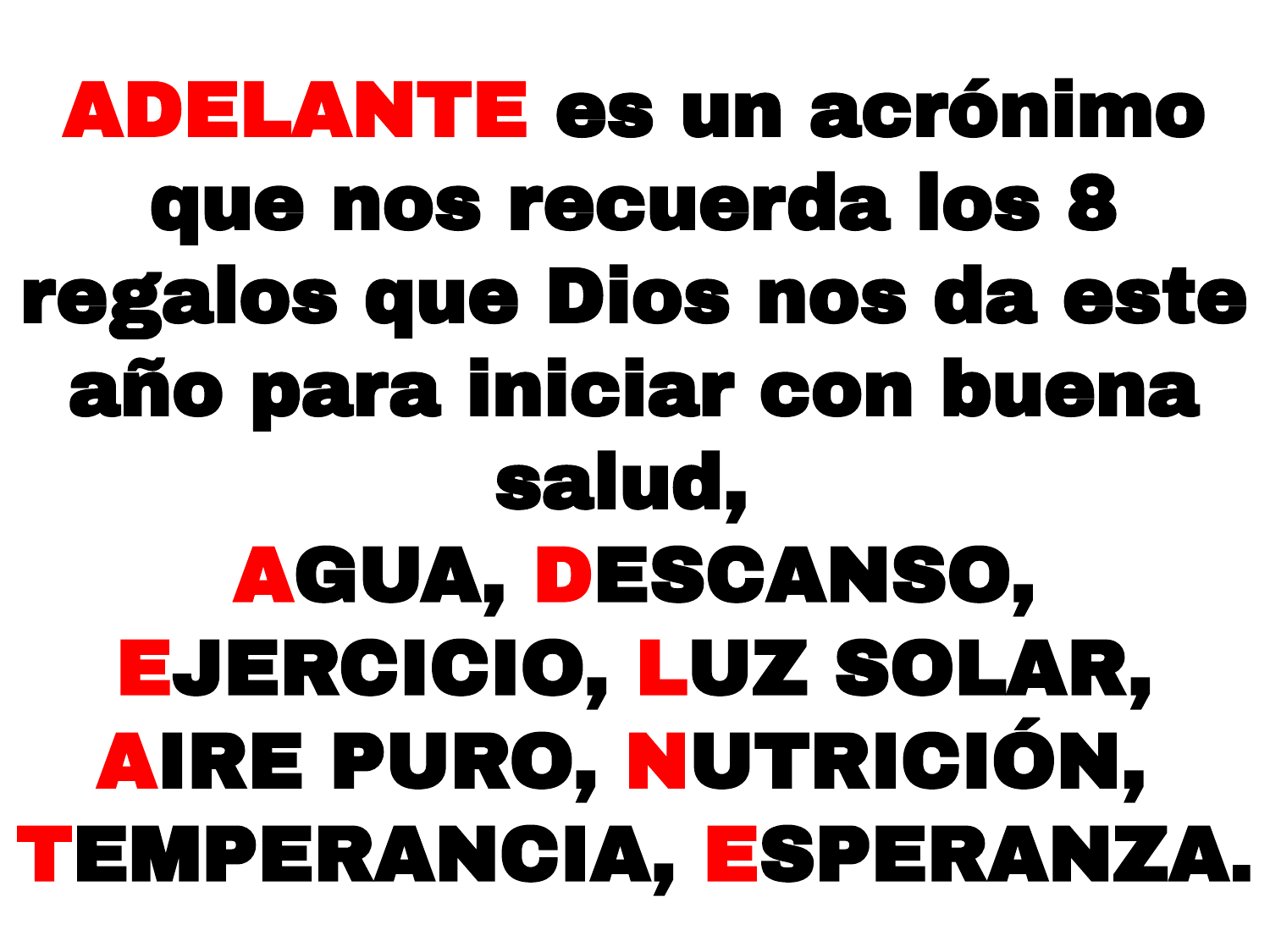

ADELANTE es un acrónimo que nos recuerda los 8 regalos que Dios nos da este año para iniciar con buena salud,
AGUA, DESCANSO, EJERCICIO, LUZ SOLAR, AIRE PURO, NUTRICIÓN,
TEMPERANCIA, ESPERANZA.